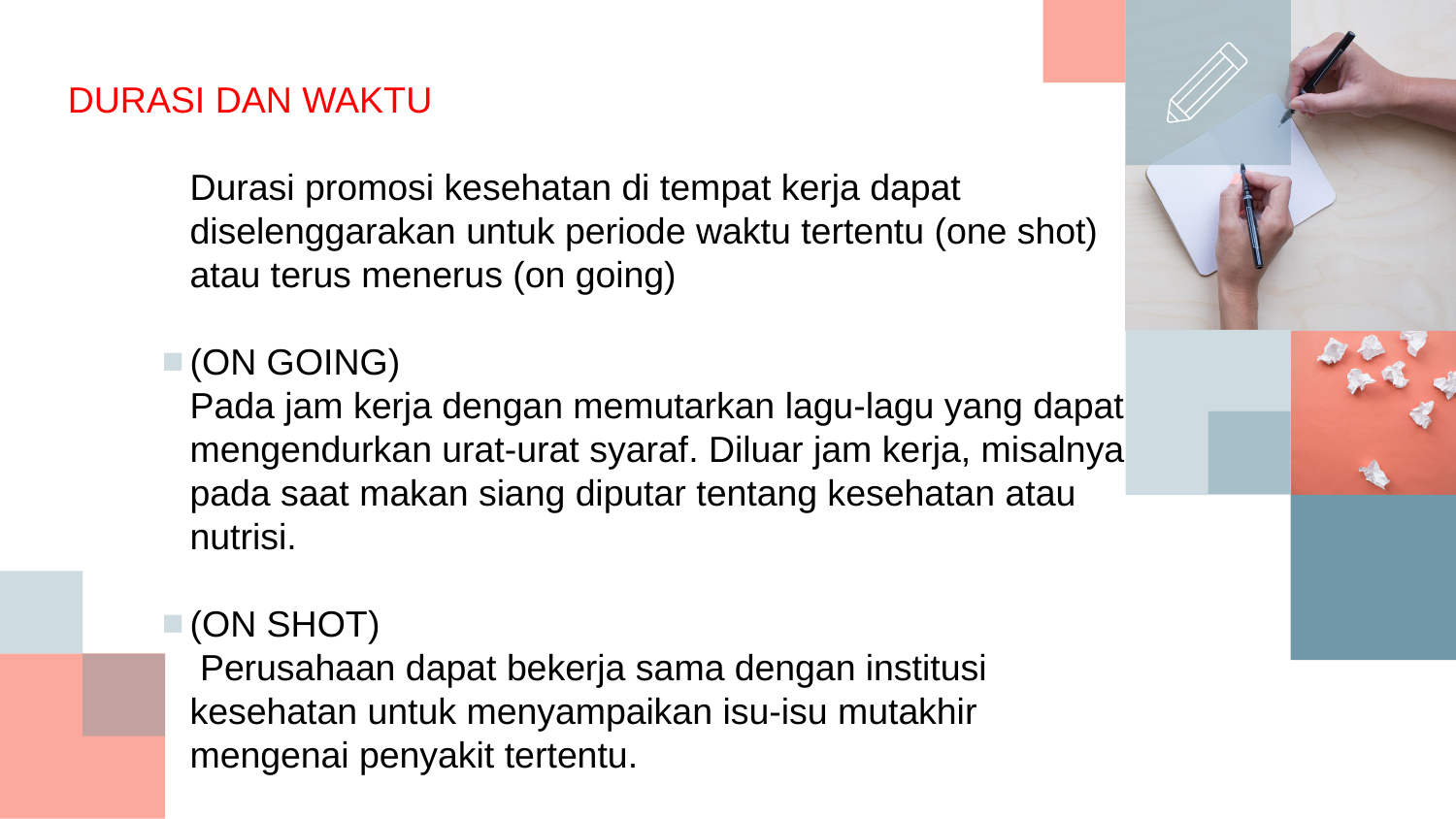

# DURASI DAN WAKTU
	Durasi promosi kesehatan di tempat kerja dapat diselenggarakan untuk periode waktu tertentu (one shot) atau terus menerus (on going)

(ON GOING)
	Pada jam kerja dengan memutarkan lagu-lagu yang dapat mengendurkan urat-urat syaraf. Diluar jam kerja, misalnya pada saat makan siang diputar tentang kesehatan atau nutrisi.

(ON SHOT)
	 Perusahaan dapat bekerja sama dengan institusi kesehatan untuk menyampaikan isu-isu mutakhir mengenai penyakit tertentu.